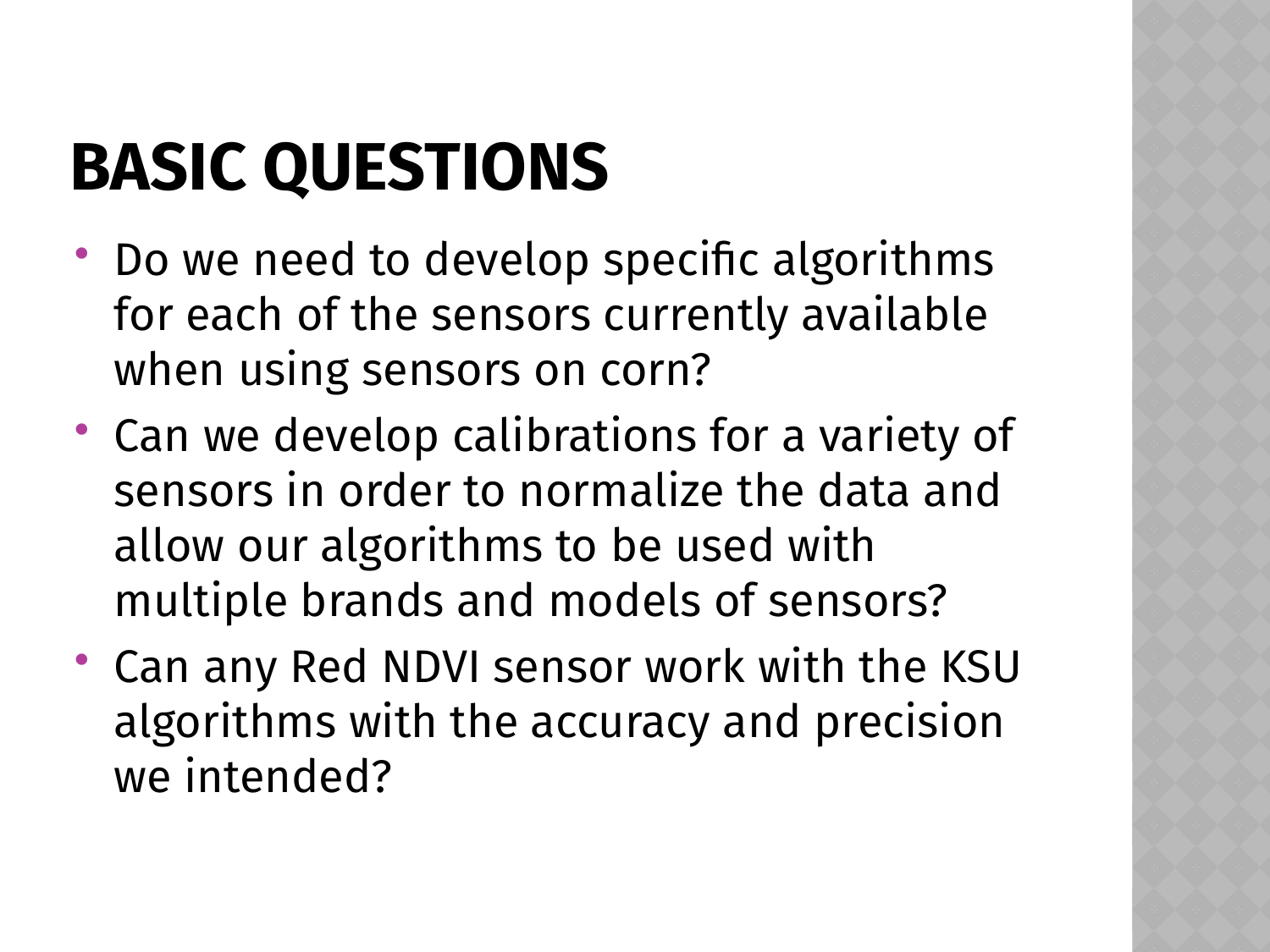

# Basic questions
Do we need to develop specific algorithms for each of the sensors currently available when using sensors on corn?
Can we develop calibrations for a variety of sensors in order to normalize the data and allow our algorithms to be used with multiple brands and models of sensors?
Can any Red NDVI sensor work with the KSU algorithms with the accuracy and precision we intended?